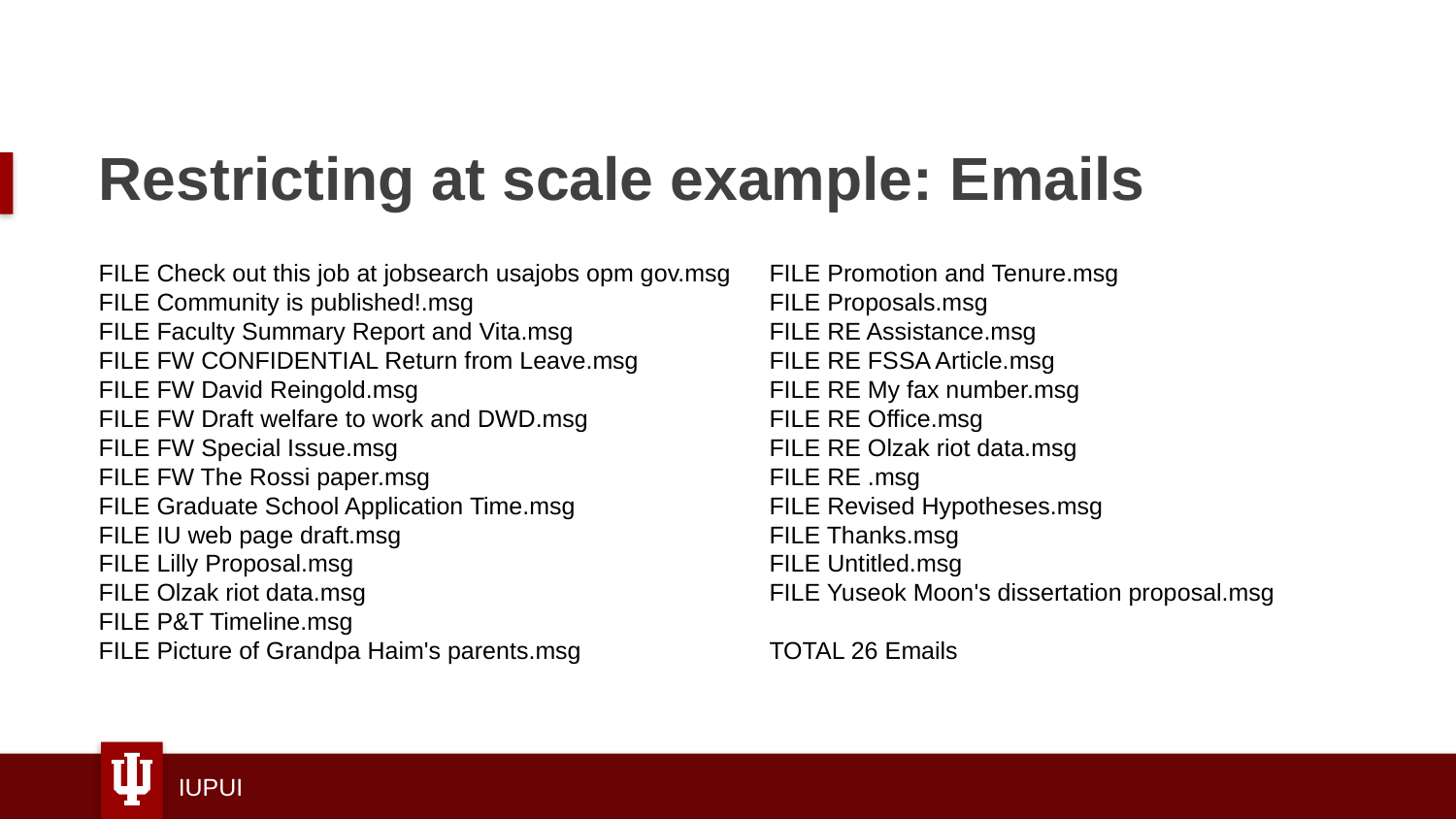

# Restricting at scale example: Emails
FILE Check out this job at jobsearch usajobs opm gov.msg
FILE Community is published!.msg
FILE Faculty Summary Report and Vita.msg
FILE FW CONFIDENTIAL Return from Leave.msg
FILE FW David Reingold.msg
FILE FW Draft welfare to work and DWD.msg
FILE FW Special Issue.msg
FILE FW The Rossi paper.msg
FILE Graduate School Application Time.msg
FILE IU web page draft.msg
FILE Lilly Proposal.msg
FILE Olzak riot data.msg
FILE P&T Timeline.msg
FILE Picture of Grandpa Haim's parents.msg
FILE Promotion and Tenure.msg
FILE Proposals.msg
FILE RE Assistance.msg
FILE RE FSSA Article.msg
FILE RE My fax number.msg
FILE RE Office.msg
FILE RE Olzak riot data.msg
FILE RE .msg
FILE Revised Hypotheses.msg
FILE Thanks.msg
FILE Untitled.msg
FILE Yuseok Moon's dissertation proposal.msg

TOTAL 26 Emails